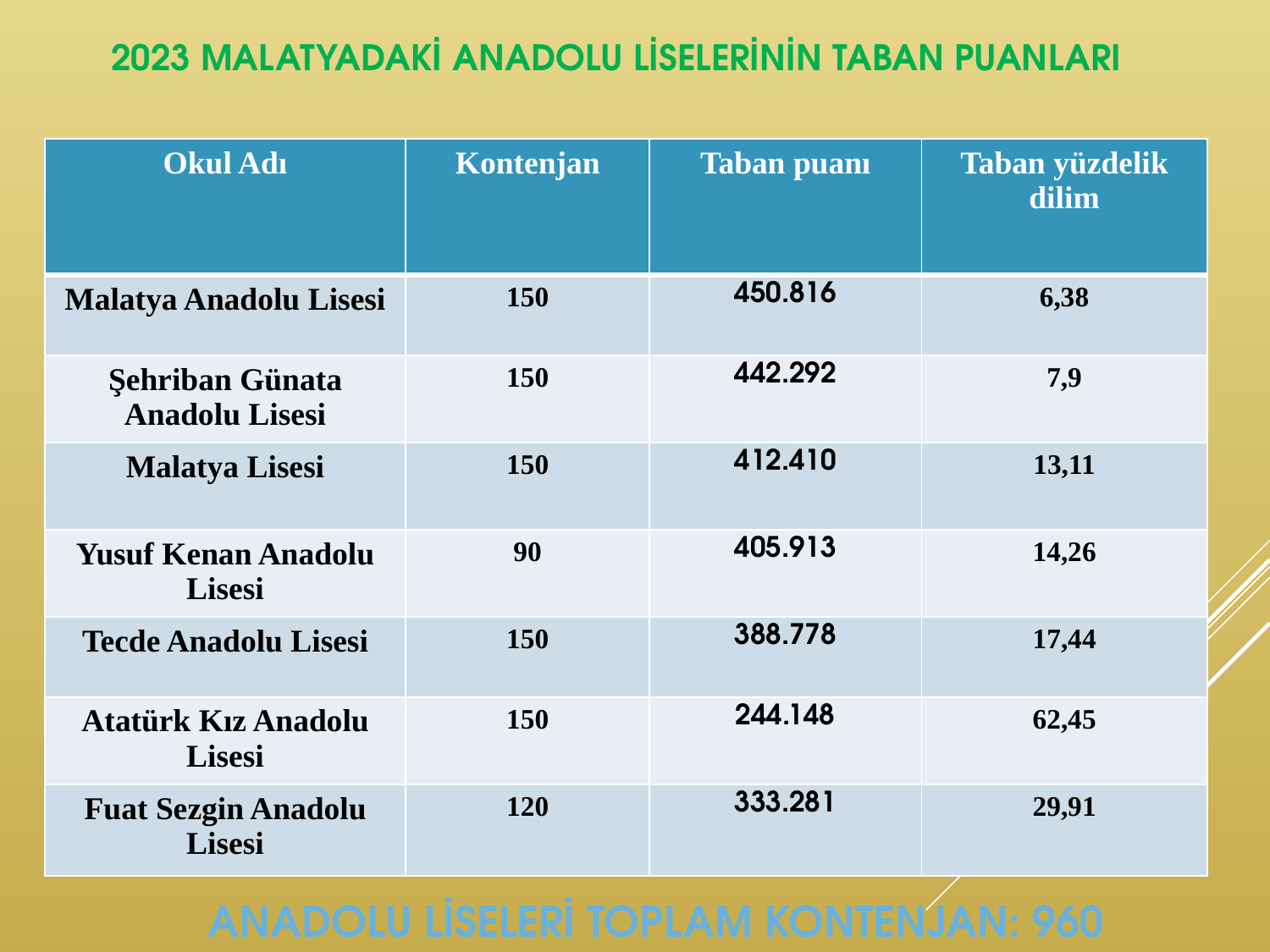

# 2023 MALATYADAKİ ANADOLU LİSELERİNİN TABAN PUANLARI
| Okul Adı | Kontenjan | Taban puanı | Taban yüzdelik dilim |
| --- | --- | --- | --- |
| Malatya Anadolu Lisesi | 150 | 450.816 | 6,38 |
| Şehriban Günata Anadolu Lisesi | 150 | 442.292 | 7,9 |
| Malatya Lisesi | 150 | 412.410 | 13,11 |
| Yusuf Kenan Anadolu Lisesi | 90 | 405.913 | 14,26 |
| Tecde Anadolu Lisesi | 150 | 388.778 | 17,44 |
| Atatürk Kız Anadolu Lisesi | 150 | 244.148 | 62,45 |
| Fuat Sezgin Anadolu Lisesi | 120 | 333.281 | 29,91 |
 ANADOLU LİSELERİ TOPLAM KONTENJAN: 960